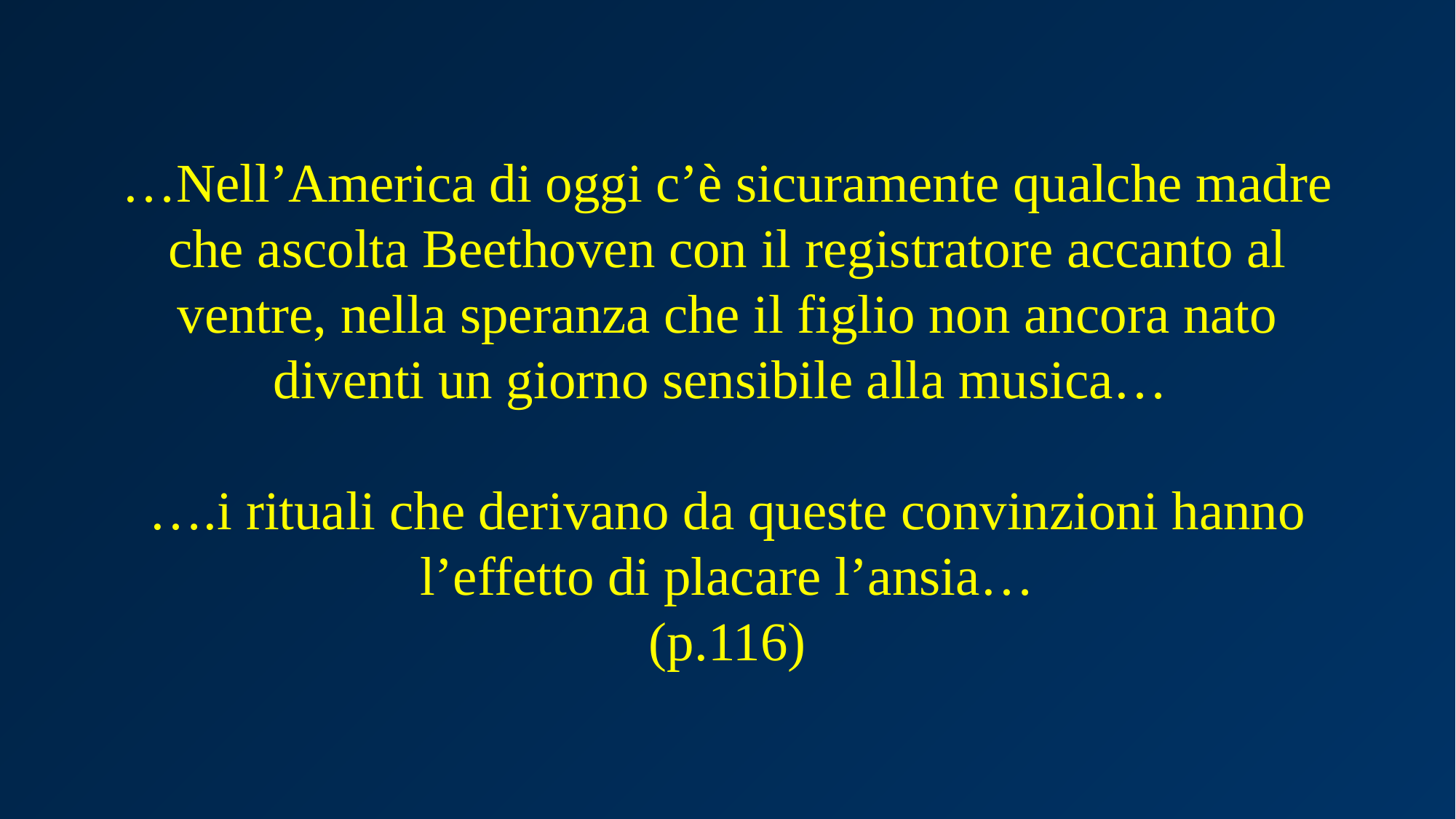

# …Nell’America di oggi c’è sicuramente qualche madre che ascolta Beethoven con il registratore accanto al ventre, nella speranza che il figlio non ancora nato diventi un giorno sensibile alla musica… ….i rituali che derivano da queste convinzioni hanno l’effetto di placare l’ansia… (p.116)